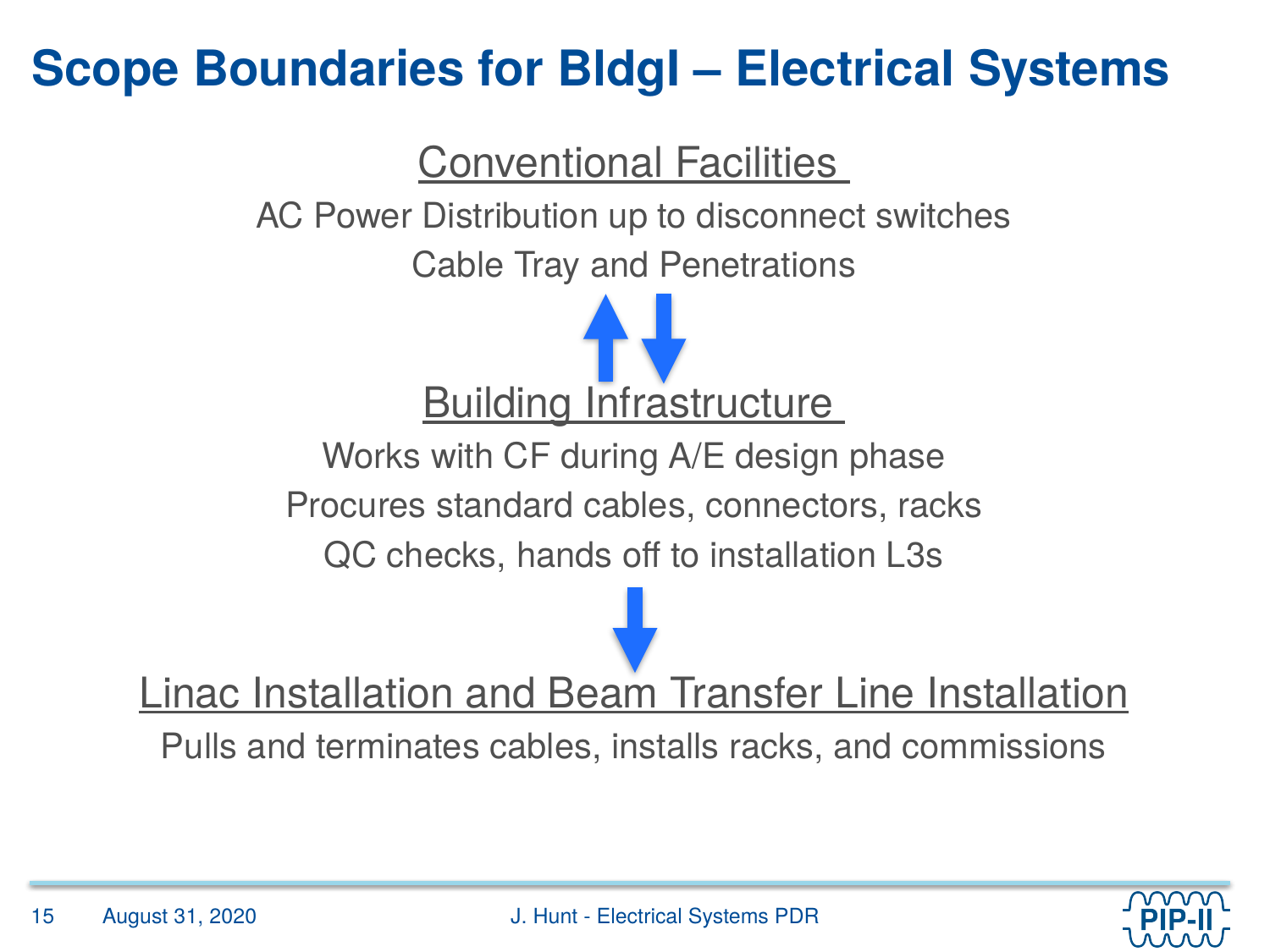

# Scope Boundaries for BldgI – Electrical Systems
Conventional Facilities
AC Power Distribution up to disconnect switches
Cable Tray and Penetrations

Building Infrastructure
Works with CF during A/E design phase
Procures standard cables, connectors, racks
QC checks, hands off to installation L3s

Linac Installation and Beam Transfer Line Installation
Pulls and terminates cables, installs racks, and commissions

August 31, 2020
15
J. Hunt - Electrical Systems PDR